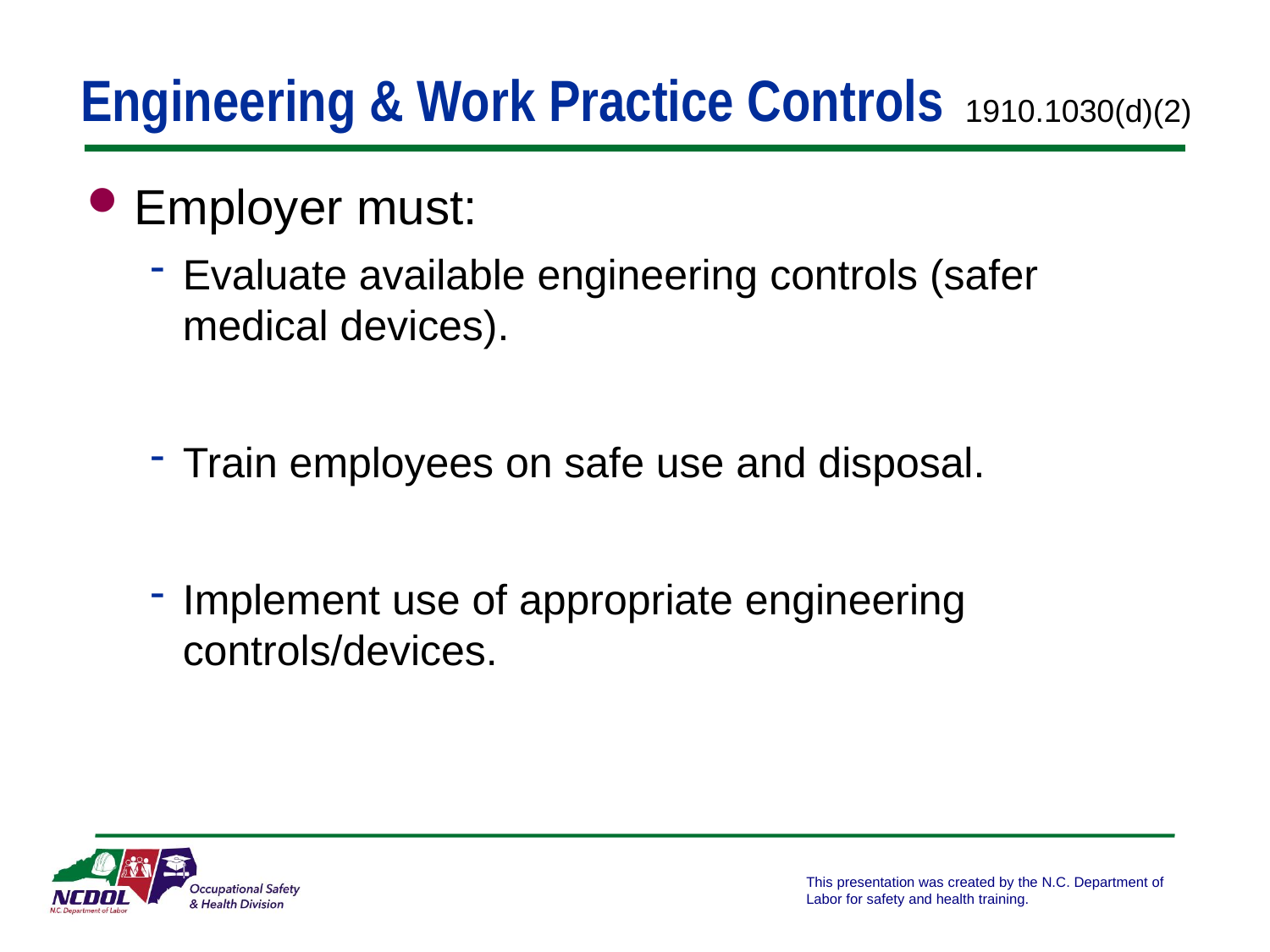

# Engineering & Work Practice Controls
1910.1030(d)(2)
Employer must:
Evaluate available engineering controls (safer medical devices).

Train employees on safe use and disposal.

Implement use of appropriate engineering controls/devices.